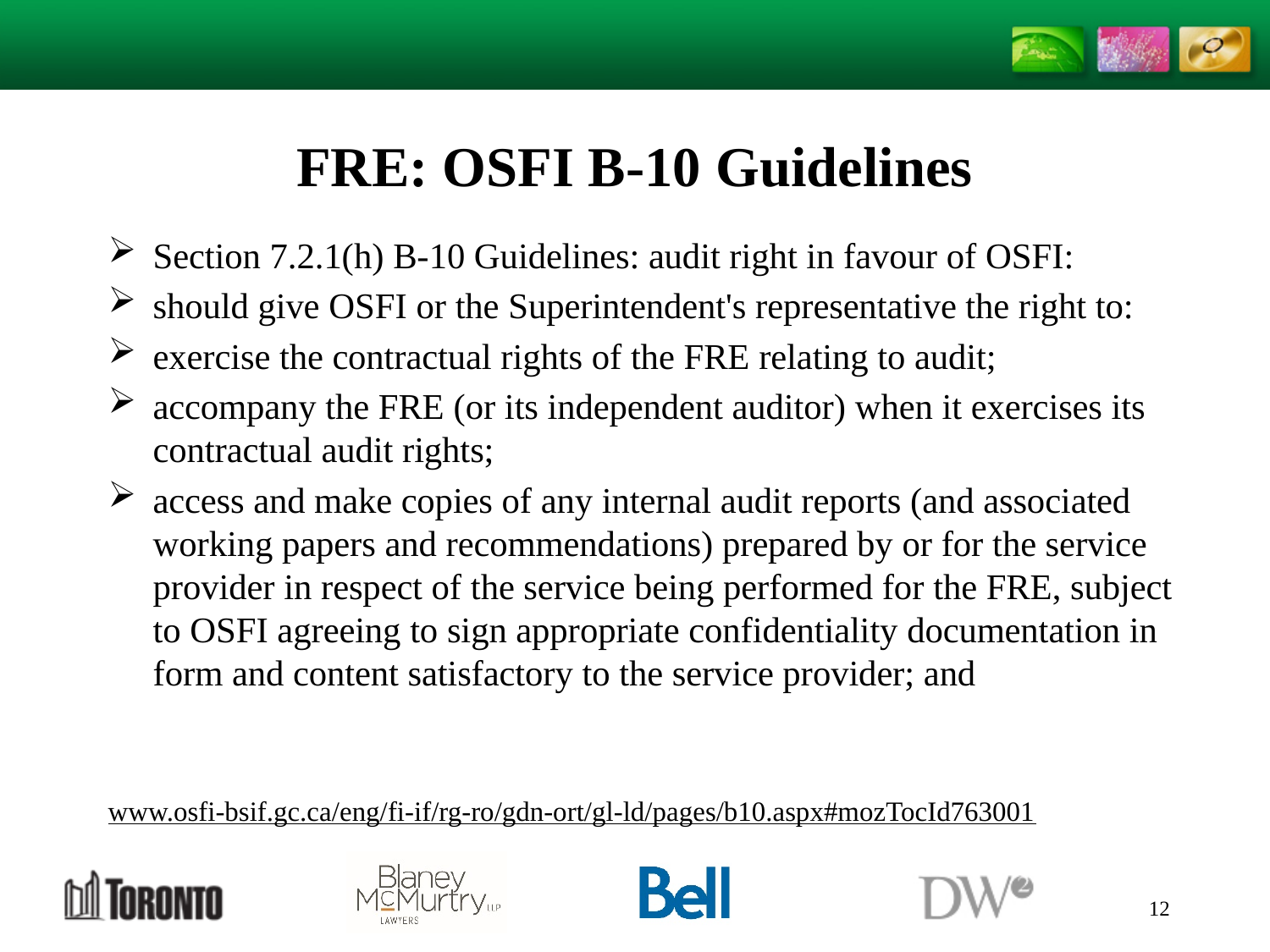

# FRE: OSFI B-10 Guidelines
Section 7.2.1(h) B-10 Guidelines: audit right in favour of OSFI:
should give OSFI or the Superintendent's representative the right to:
exercise the contractual rights of the FRE relating to audit;
accompany the FRE (or its independent auditor) when it exercises its contractual audit rights;
access and make copies of any internal audit reports (and associated working papers and recommendations) prepared by or for the service provider in respect of the service being performed for the FRE, subject to OSFI agreeing to sign appropriate confidentiality documentation in form and content satisfactory to the service provider; and
http://www.osfi-bsif.gc.ca/eng/fi-if/rg-ro/gdn-ort/gl-ld/pages/b10.aspx#mozTocId763001hhttp://www.osfi-bsif.gc.ca/eng/fi-if/rg-ro/gdn-ort/gl-ld/pages/b10.aspx#mozTocId763001ttp://www.osfi-bsif.gc.ca/eng/fi-if/rg-ro/gdn-ort/gl-ld/pages/b10.aspx#mozTocId763001

12